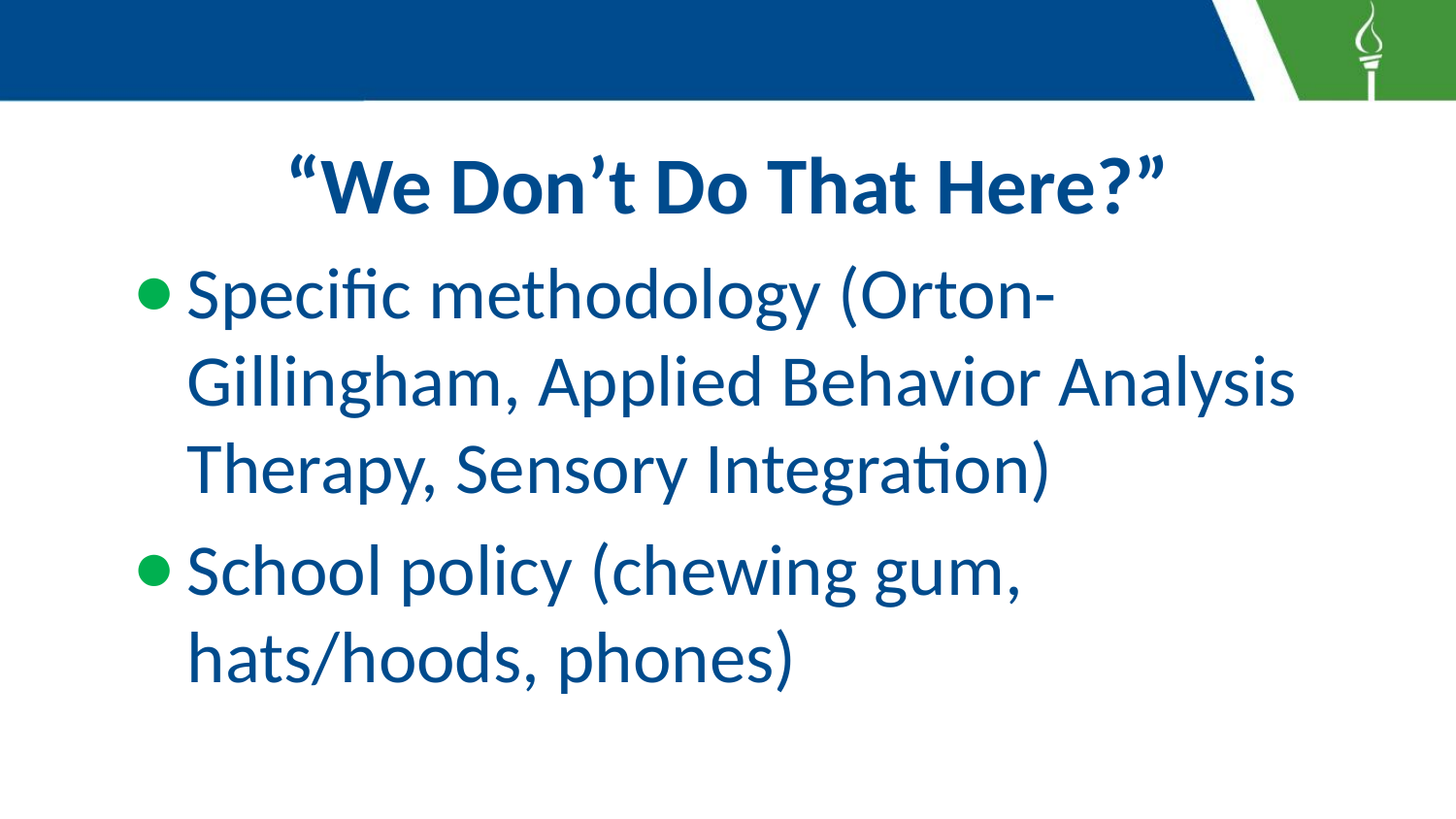

# “We Don’t Do That Here?”
Specific methodology (Orton-Gillingham, Applied Behavior Analysis Therapy, Sensory Integration)
School policy (chewing gum, hats/hoods, phones)